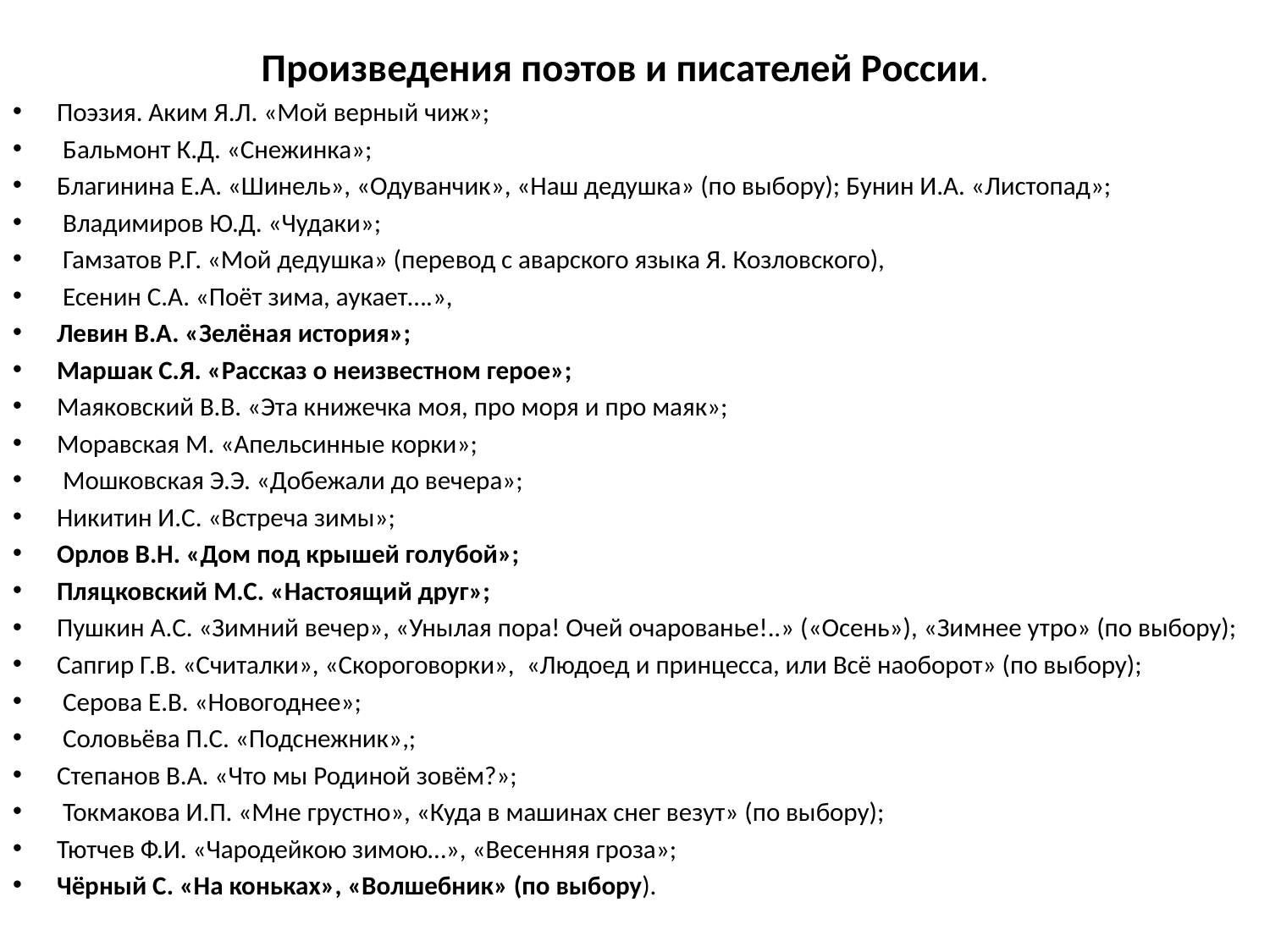

Произведения поэтов и писателей России.
Поэзия. Аким Я.Л. «Мой верный чиж»;
 Бальмонт К.Д. «Снежинка»;
Благинина Е.А. «Шинель», «Одуванчик», «Наш дедушка» (по выбору); Бунин И.А. «Листопад»;
 Владимиров Ю.Д. «Чудаки»;
 Гамзатов Р.Г. «Мой дедушка» (перевод с аварского языка Я. Козловского),
 Есенин С.А. «Поёт зима, аукает….»,
Левин В.А. «Зелёная история»;
Маршак С.Я. «Рассказ о неизвестном герое»;
Маяковский В.В. «Эта книжечка моя, про моря и про маяк»;
Моравская М. «Апельсинные корки»;
 Мошковская Э.Э. «Добежали до вечера»;
Никитин И.С. «Встреча зимы»;
Орлов В.Н. «Дом под крышей голубой»;
Пляцковский М.С. «Настоящий друг»;
Пушкин А.С. «Зимний вечер», «Унылая пора! Очей очарованье!..» («Осень»), «Зимнее утро» (по выбору);
Сапгир Г.В. «Считалки», «Скороговорки»,  «Людоед и принцесса, или Всё наоборот» (по выбору);
 Серова Е.В. «Новогоднее»;
 Соловьёва П.С. «Подснежник»,;
Степанов В.А. «Что мы Родиной зовём?»;
 Токмакова И.П. «Мне грустно», «Куда в машинах снег везут» (по выбору);
Тютчев Ф.И. «Чародейкою зимою…», «Весенняя гроза»;
Чёрный С. «На коньках», «Волшебник» (по выбору).